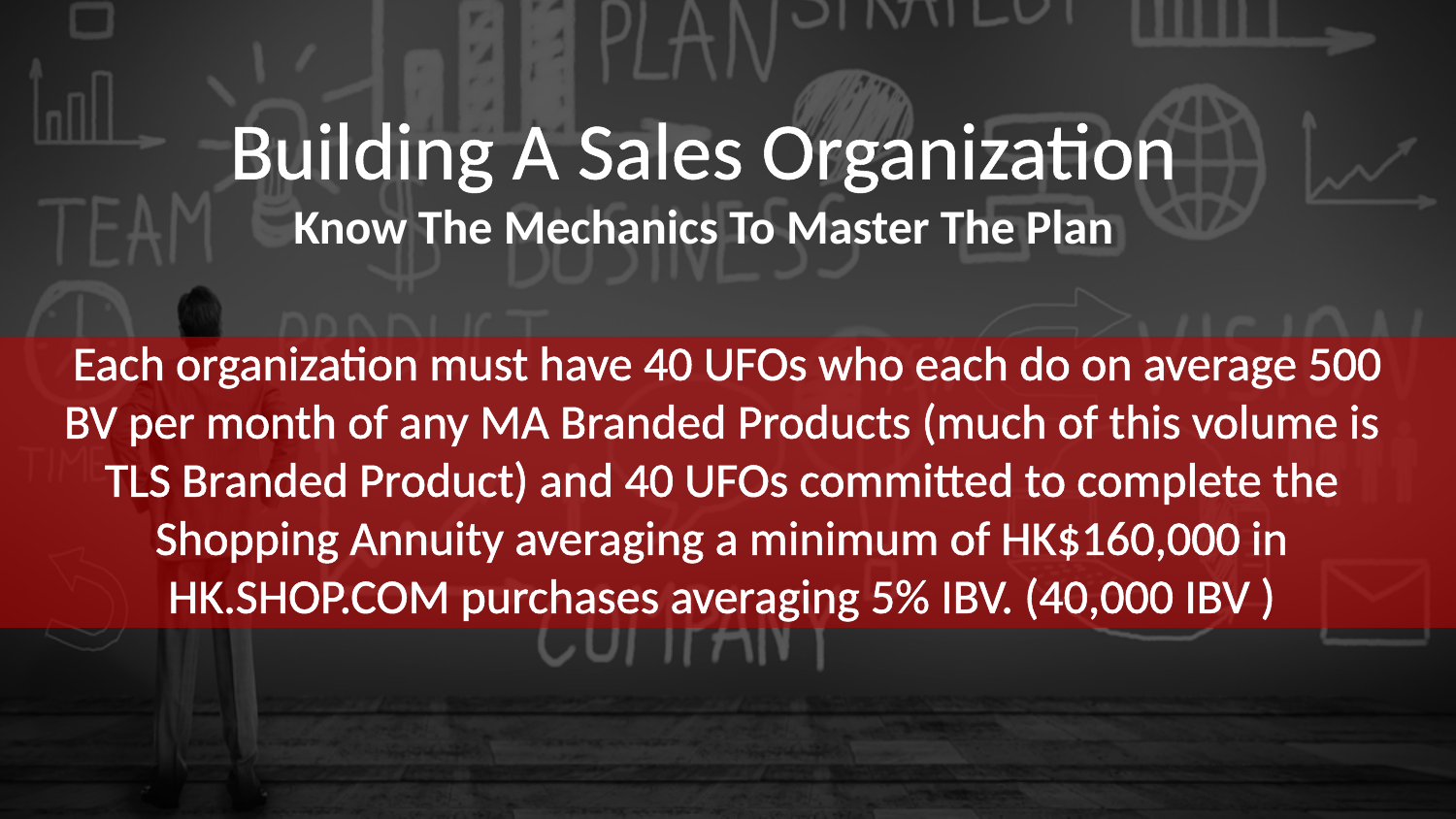

Building A Sales Organization
Know The Mechanics To Master The Plan
 Each organization must have 40 UFOs who each do on average 500 BV per month of any MA Branded Products (much of this volume is TLS Branded Product) and 40 UFOs committed to complete the Shopping Annuity averaging a minimum of HK$160,000 in HK.SHOP.COM purchases averaging 5% IBV. (40,000 IBV )